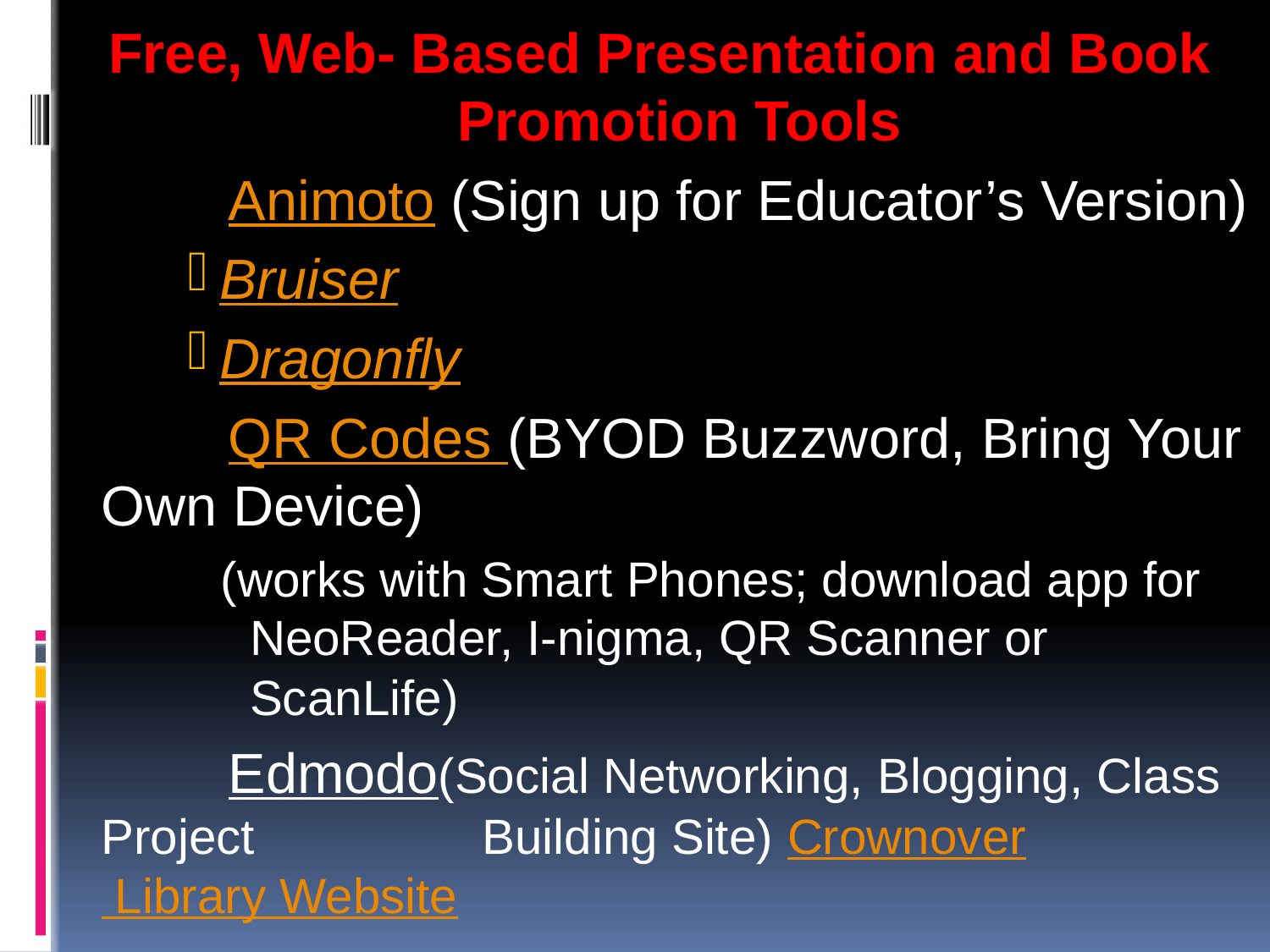

Free, Web- Based Presentation and Book Promotion Tools
		Animoto (Sign up for Educator’s Version)
Bruiser
Dragonfly
		QR Codes (BYOD Buzzword, Bring Your Own Device)
(works with Smart Phones; download app for NeoReader, I-nigma, QR Scanner or ScanLife)
		Edmodo(Social Networking, Blogging, Class Project 		Building Site) Crownover Library Website